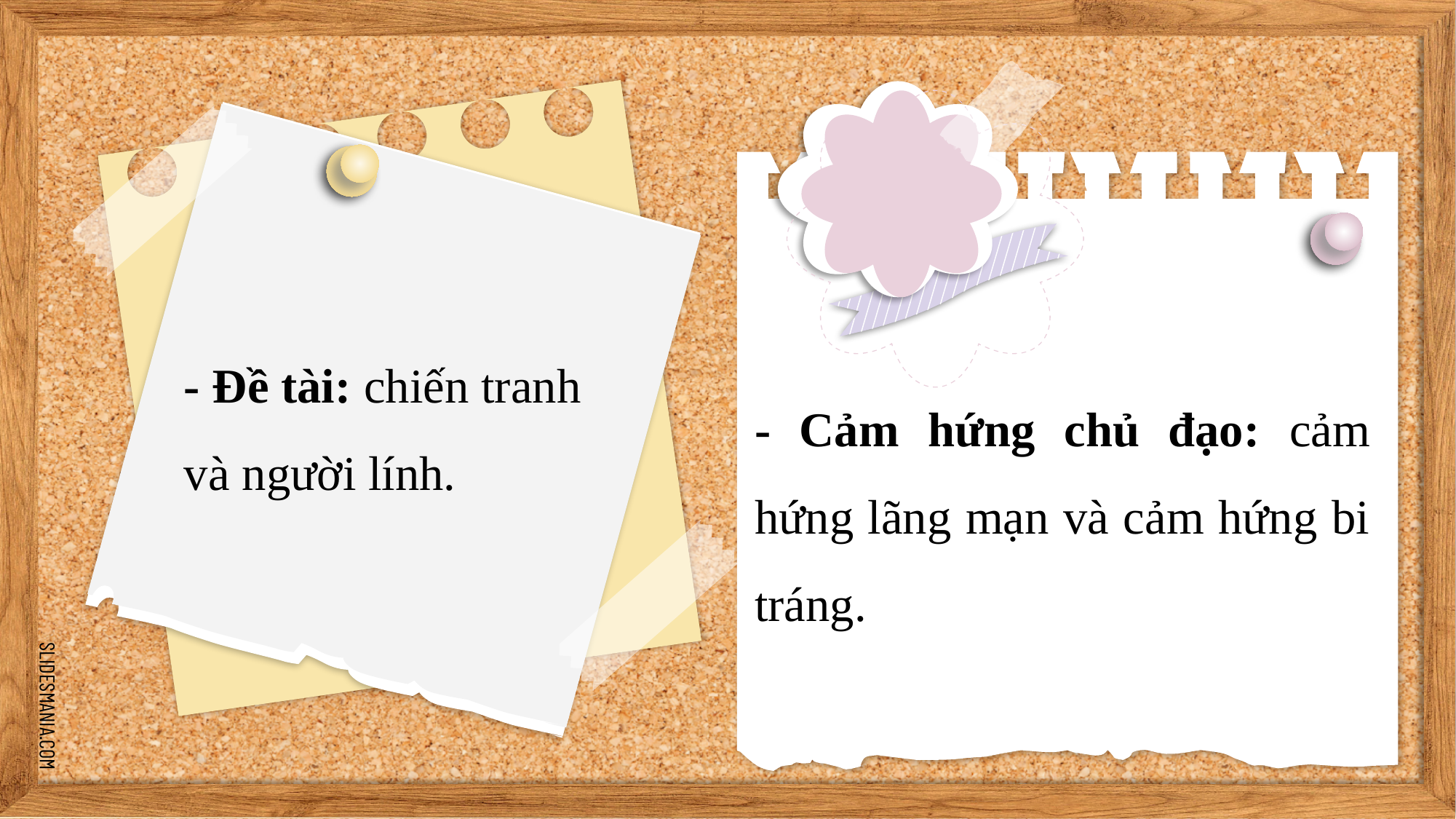

#

- Đề tài: chiến tranh và người lính.

- Cảm hứng chủ đạo: cảm hứng lãng mạn và cảm hứng bi tráng.